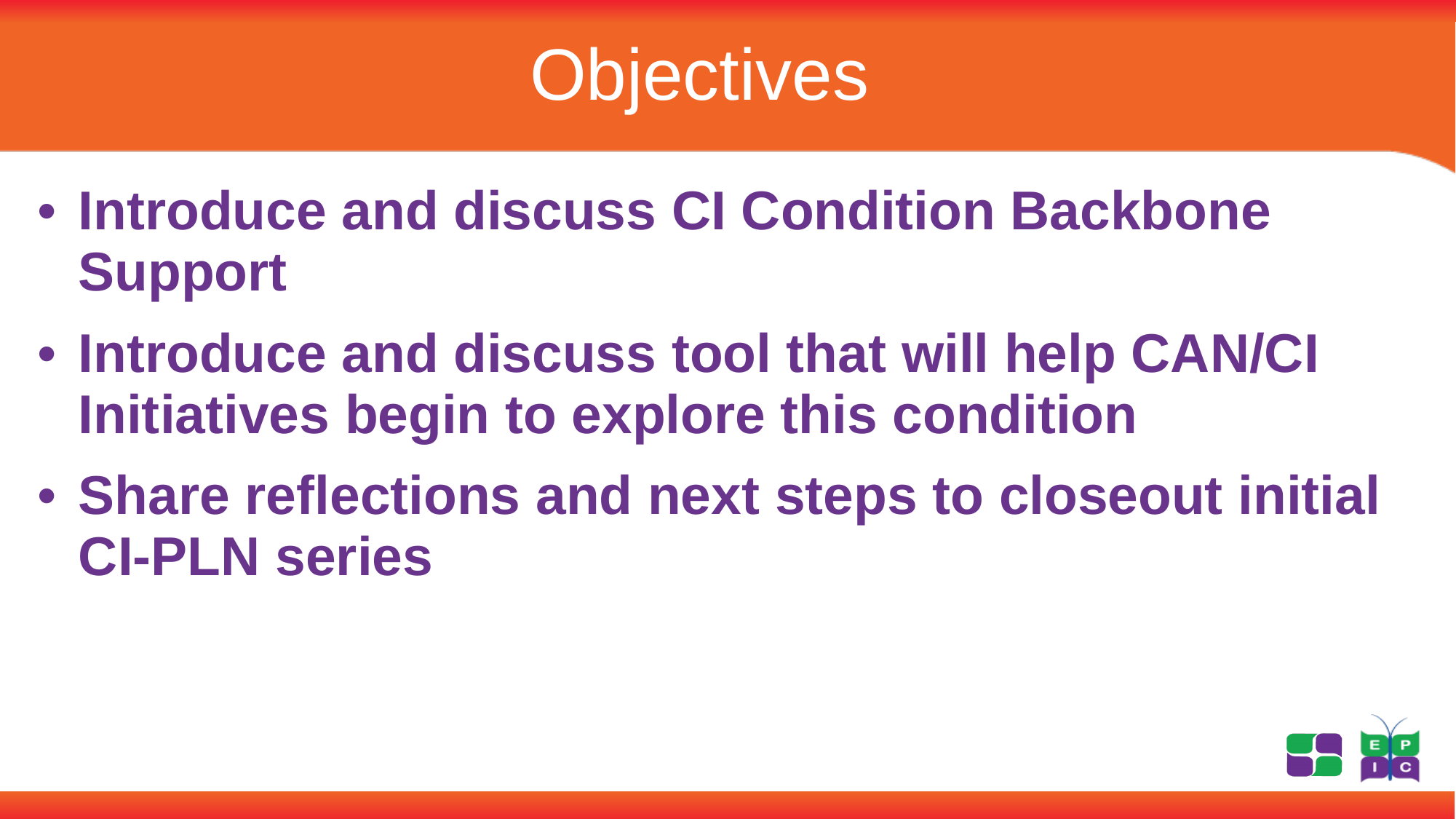

# Objectives
Introduce and discuss CI Condition Backbone Support
Introduce and discuss tool that will help CAN/CI Initiatives begin to explore this condition
Share reflections and next steps to closeout initial CI-PLN series